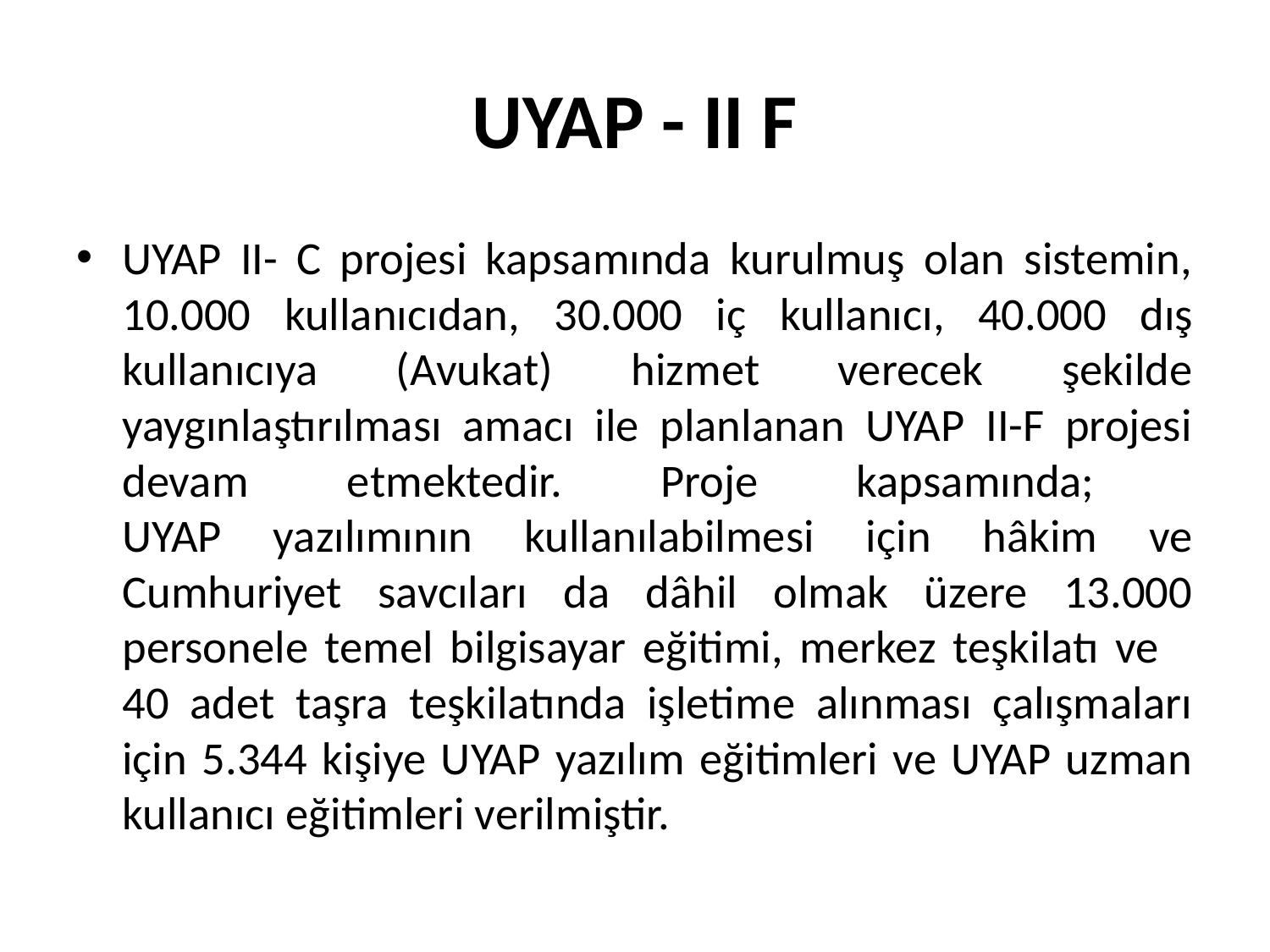

# UYAP - II F
UYAP II- C projesi kapsamında kurulmuş olan sistemin, 10.000 kullanıcıdan, 30.000 iç kullanıcı, 40.000 dış kullanıcıya (Avukat) hizmet verecek şekilde yaygınlaştırılması amacı ile planlanan UYAP II-F projesi devam etmektedir. Proje kapsamında;
UYAP yazılımının kullanılabilmesi için hâkim ve Cumhuriyet savcıları da dâhil olmak üzere 13.000 personele temel bilgisayar eğitimi, merkez teşkilatı ve   40 adet taşra teşkilatında işletime alınması çalışmaları için 5.344 kişiye UYAP yazılım eğitimleri ve UYAP uzman kullanıcı eğitimleri verilmiştir.